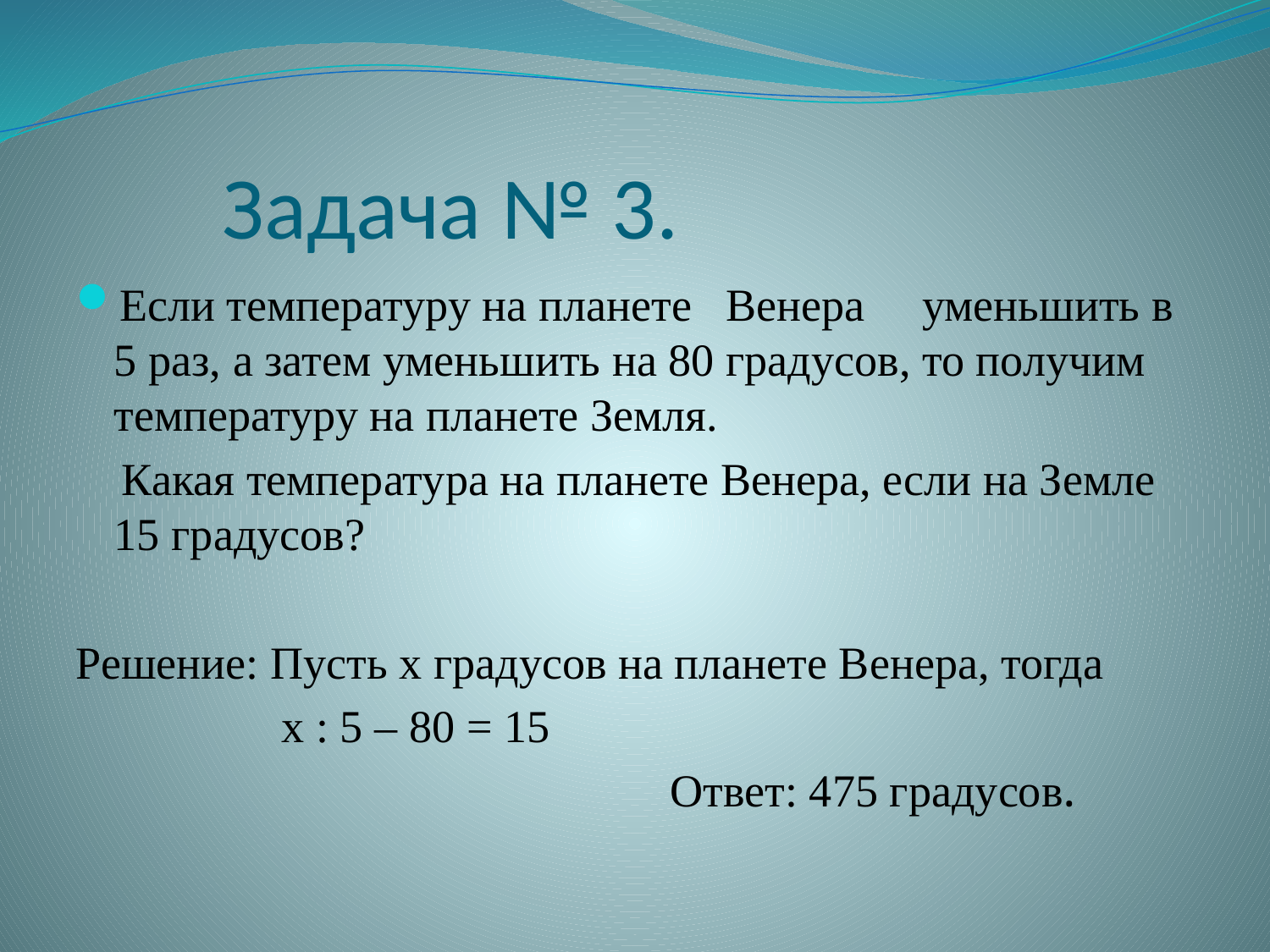

# Задача № 3.
Если температуру на планете   Венера     уменьшить в 5 раз, а затем уменьшить на 80 градусов, то получим температуру на планете Земля.
    Какая температура на планете Венера, если на Земле 15 градусов?

Решение: Пусть х градусов на планете Венера, тогда
                  х : 5 – 80 = 15
                                                    Ответ: 475 градусов.